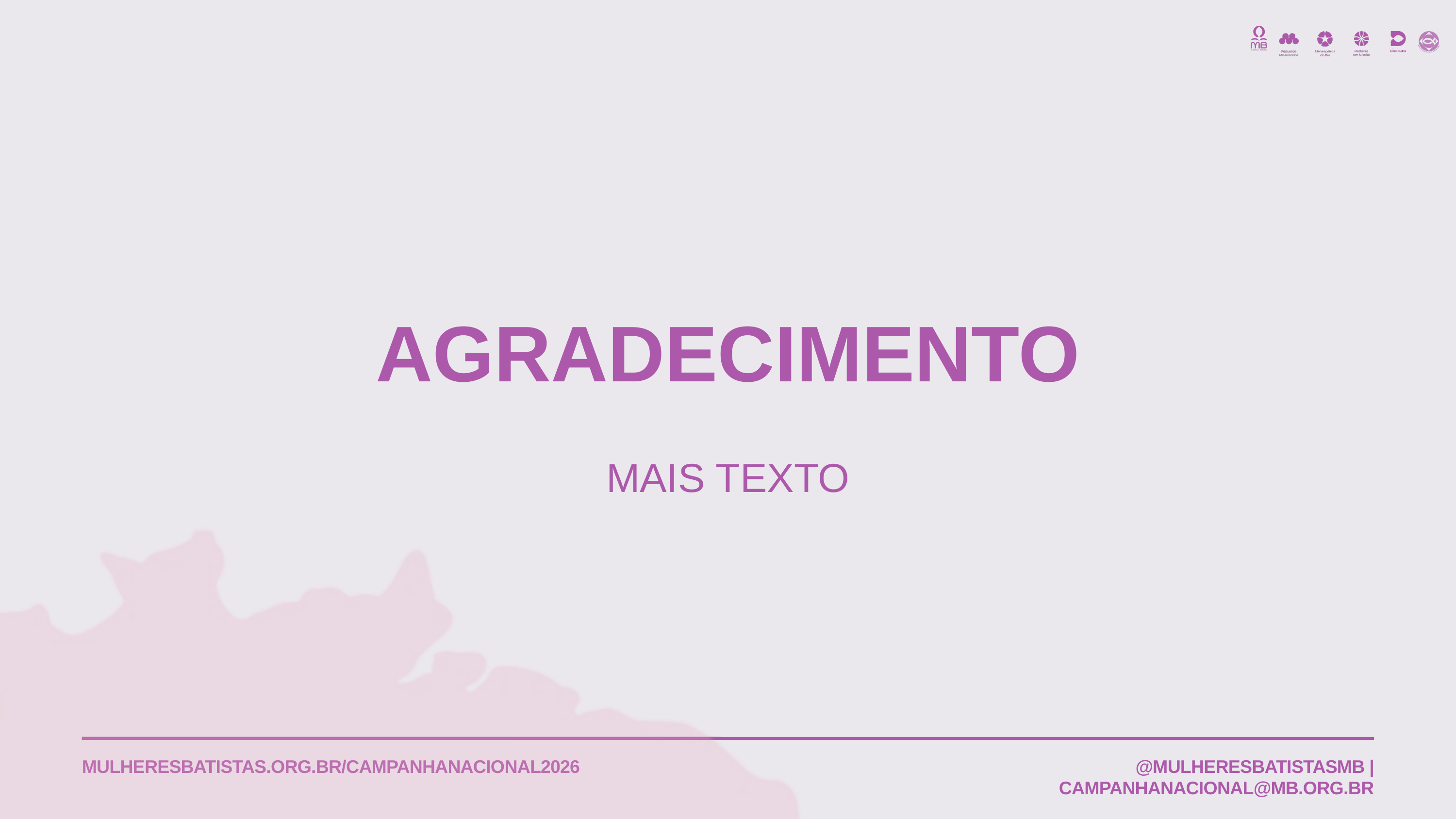

AGRADECIMENTO
MAIS TEXTO

MULHERESBATISTAS.ORG.BR/CAMPANHANACIONAL2026
@MULHERESBATISTASMB | CAMPANHANACIONAL@MB.ORG.BR